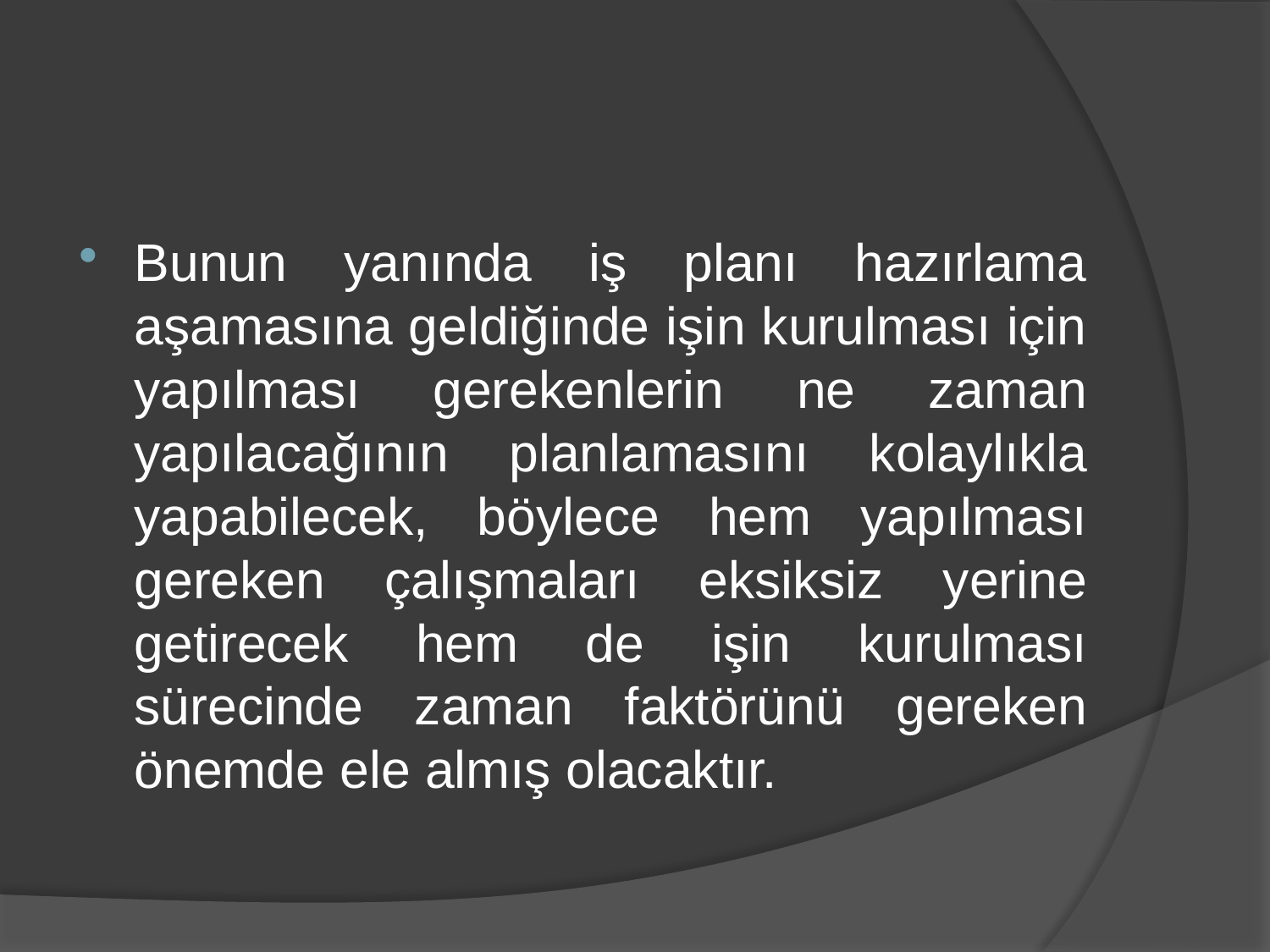

Bunun yanında iş planı hazırlama aşamasına geldiğinde işin kurulması için yapılması gerekenlerin ne zaman yapılacağının planlamasını kolaylıkla yapabilecek, böylece hem yapılması gereken çalışmaları eksiksiz yerine getirecek hem de işin kurulması sürecinde zaman faktörünü gereken önemde ele almış olacaktır.